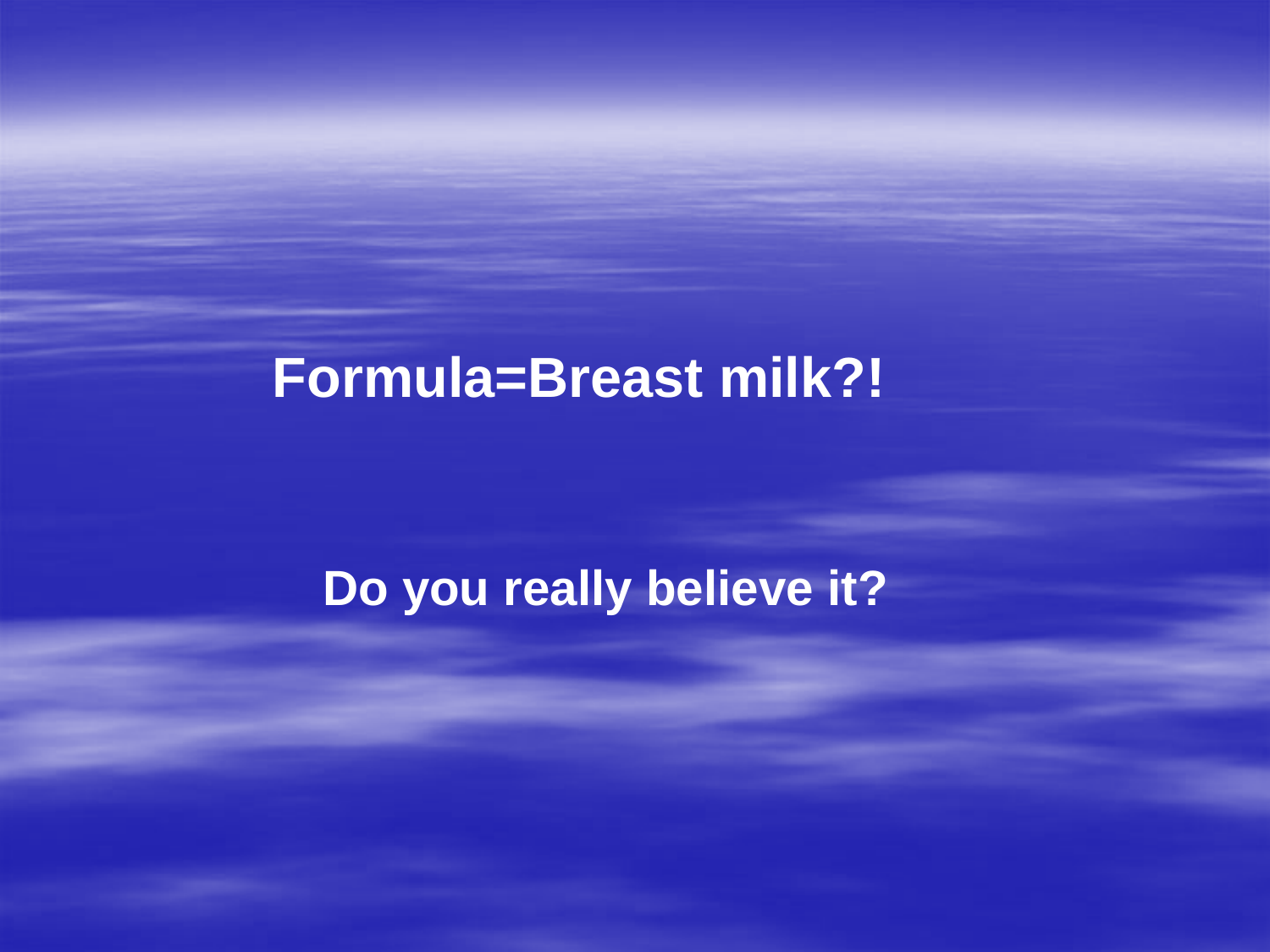

Formula=Breast milk?!
 Do you really believe it?